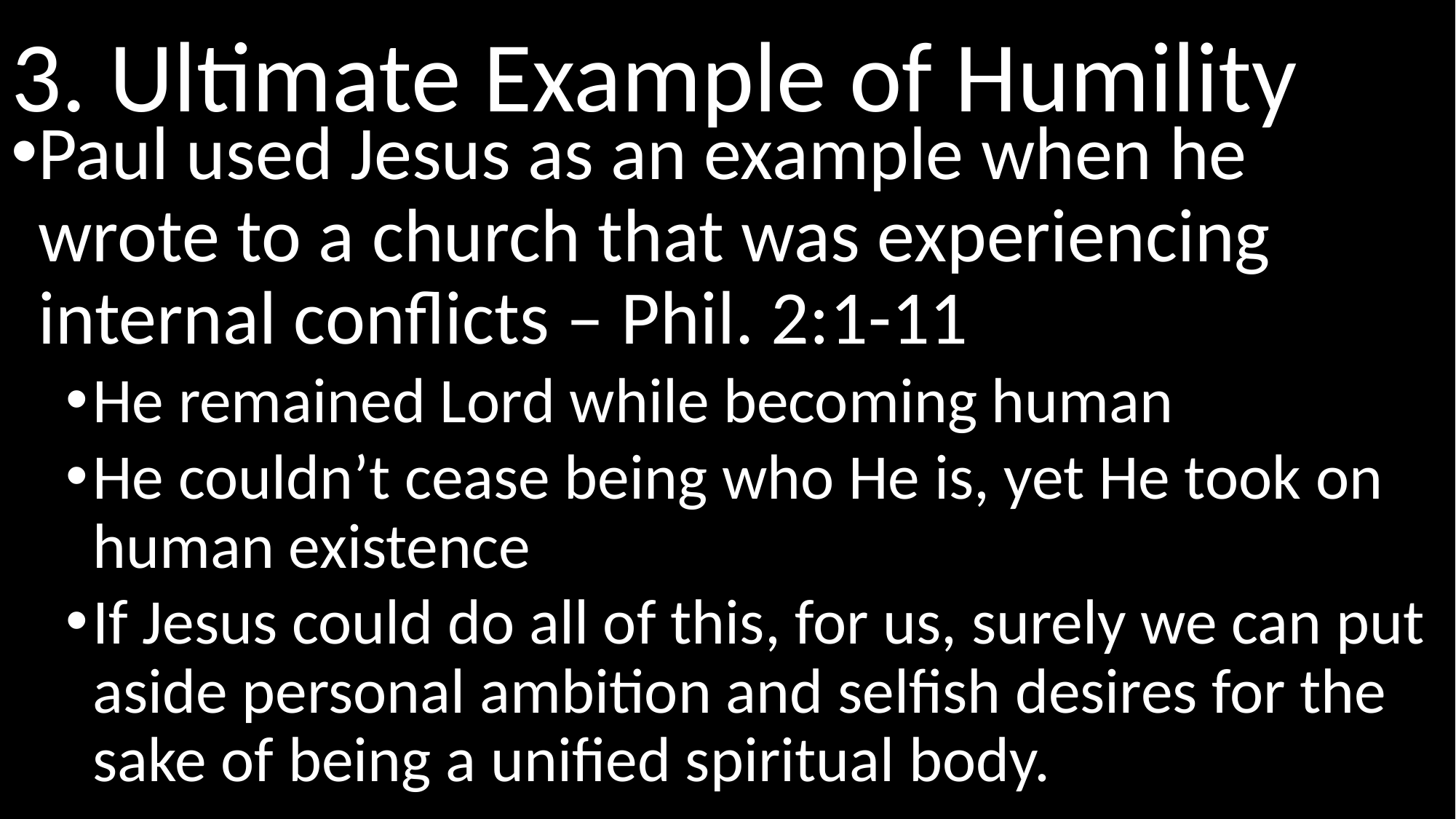

# 3. Ultimate Example of Humility
Paul used Jesus as an example when he wrote to a church that was experiencing internal conflicts – Phil. 2:1-11
He remained Lord while becoming human
He couldn’t cease being who He is, yet He took on human existence
If Jesus could do all of this, for us, surely we can put aside personal ambition and selfish desires for the sake of being a unified spiritual body.